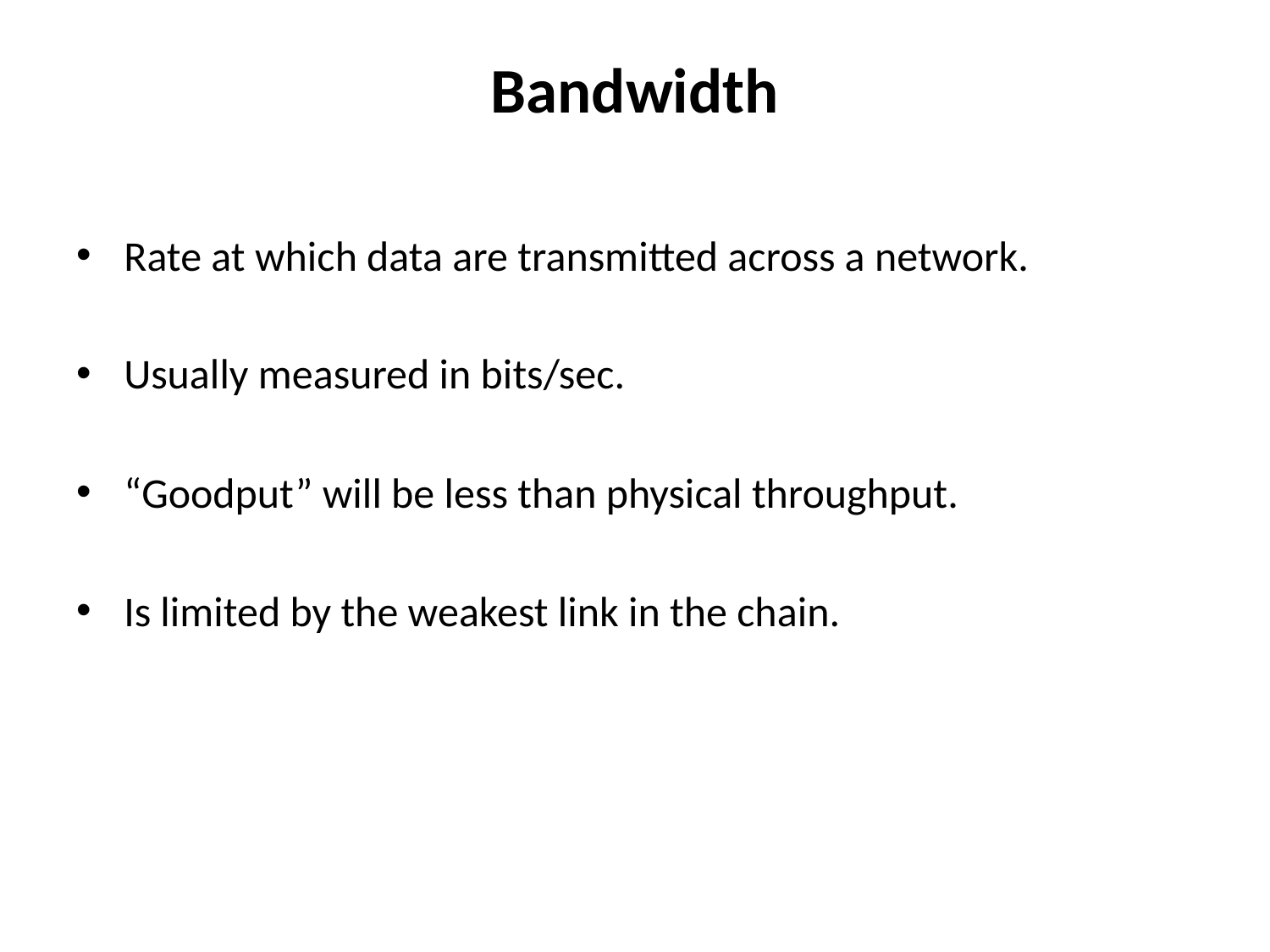

# Bandwidth
Rate at which data are transmitted across a network.

Usually measured in bits/sec.

“Goodput” will be less than physical throughput.

Is limited by the weakest link in the chain.